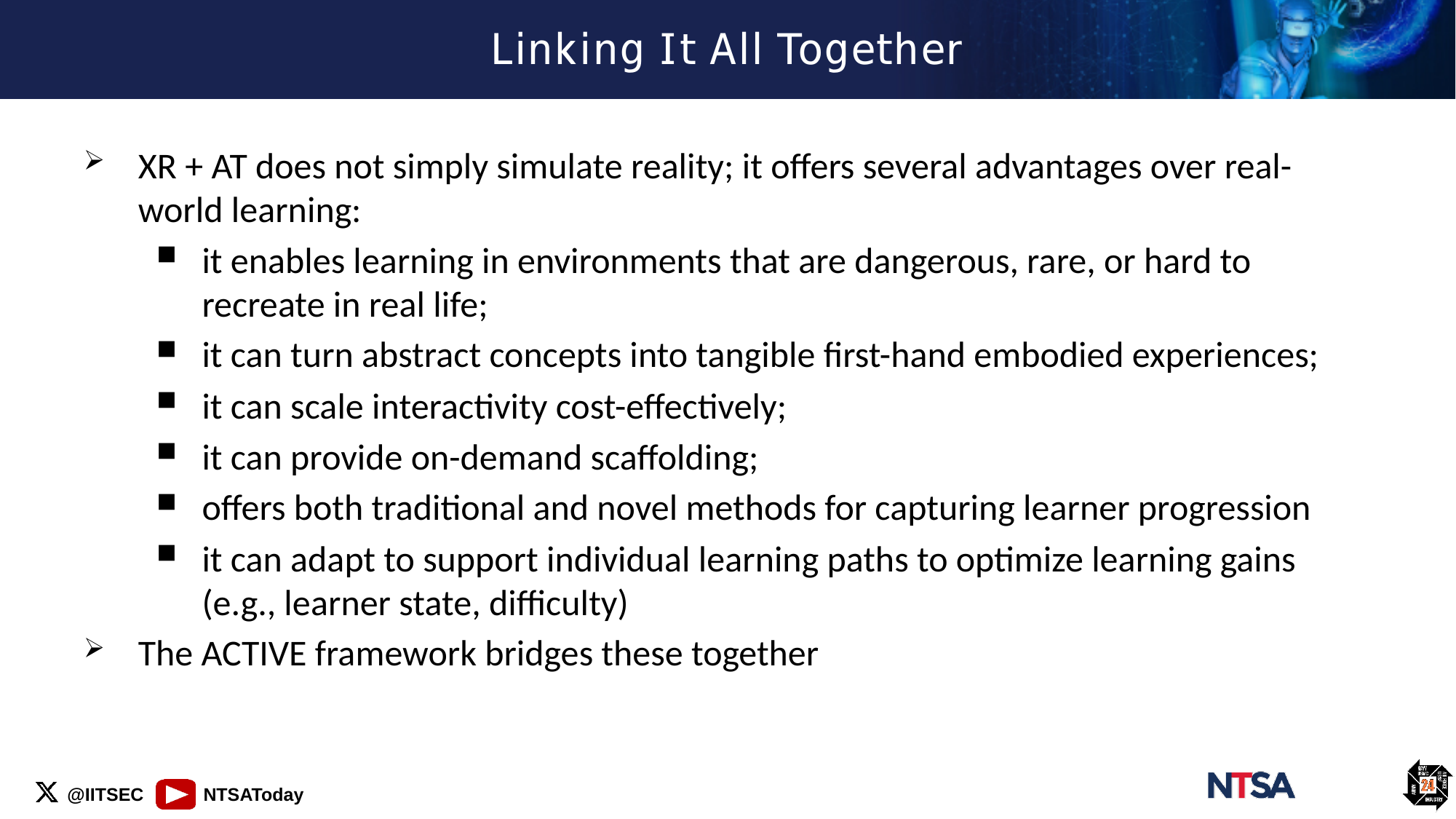

# Linking It All Together
XR + AT does not simply simulate reality; it offers several advantages over real-world learning:
it enables learning in environments that are dangerous, rare, or hard to recreate in real life;
it can turn abstract concepts into tangible first-hand embodied experiences;
it can scale interactivity cost-effectively;
it can provide on-demand scaffolding;
offers both traditional and novel methods for capturing learner progression
it can adapt to support individual learning paths to optimize learning gains (e.g., learner state, difficulty)
The ACTIVE framework bridges these together